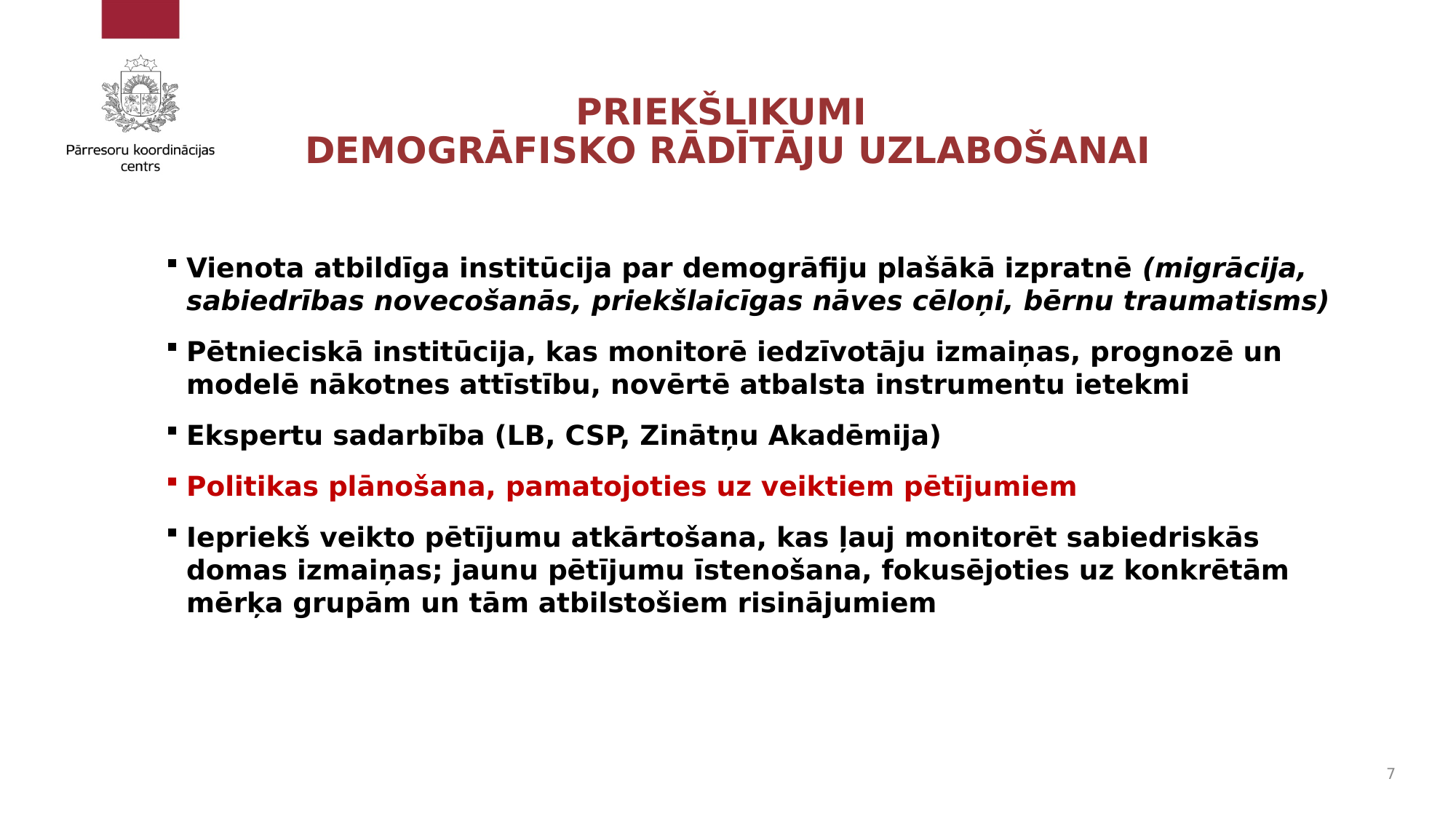

PRIEKŠLIKUMI
DEMOGRĀFISKO RĀDĪTĀJU UZLABOŠANAI
Vienota atbildīga institūcija par demogrāfiju plašākā izpratnē (migrācija, sabiedrības novecošanās, priekšlaicīgas nāves cēloņi, bērnu traumatisms)
Pētnieciskā institūcija, kas monitorē iedzīvotāju izmaiņas, prognozē un modelē nākotnes attīstību, novērtē atbalsta instrumentu ietekmi
Ekspertu sadarbība (LB, CSP, Zinātņu Akadēmija)
Politikas plānošana, pamatojoties uz veiktiem pētījumiem
Iepriekš veikto pētījumu atkārtošana, kas ļauj monitorēt sabiedriskās domas izmaiņas; jaunu pētījumu īstenošana, fokusējoties uz konkrētām mērķa grupām un tām atbilstošiem risinājumiem
7